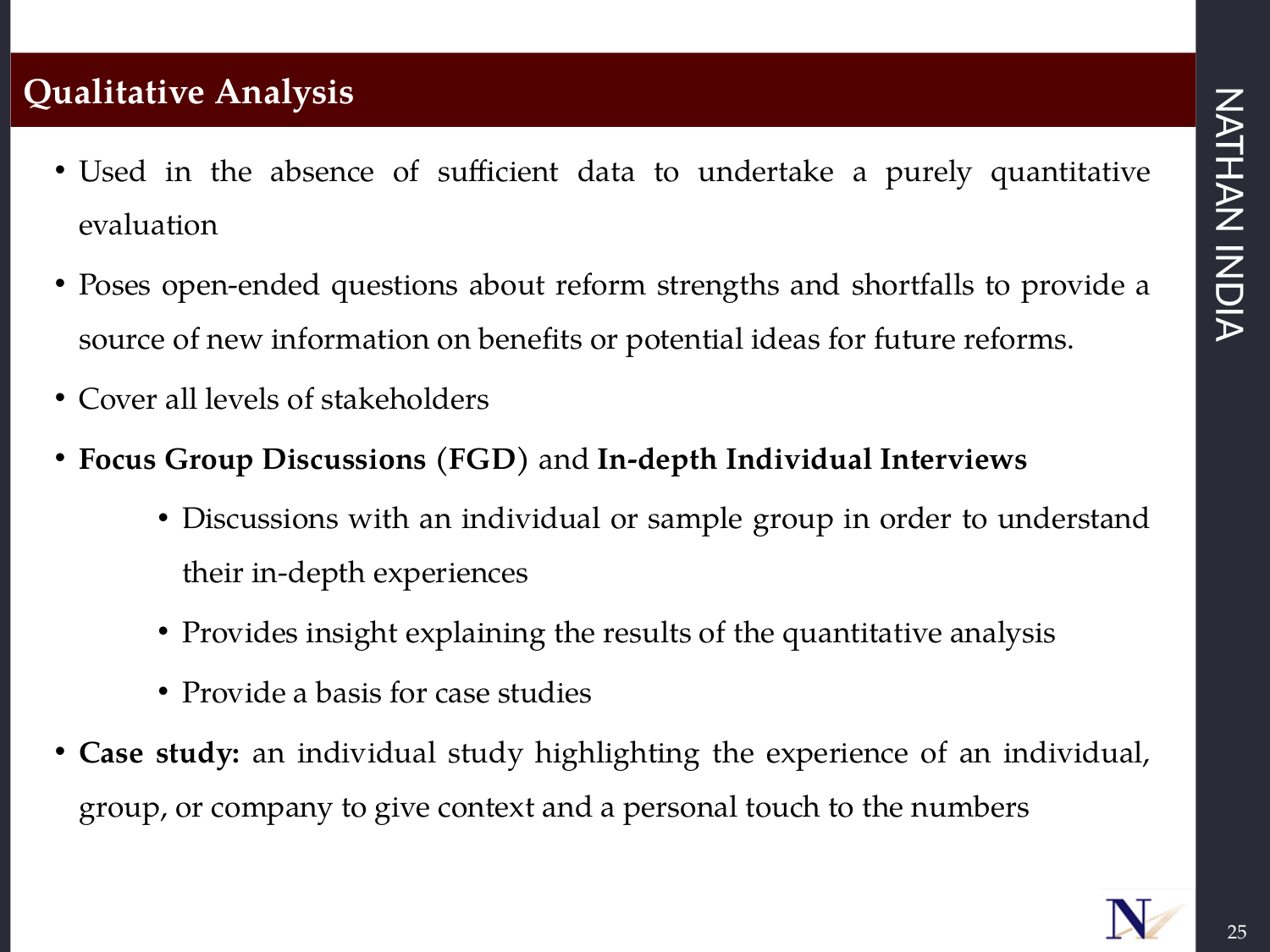

Qualitative Analysis
Used in the absence of sufficient data to undertake a purely quantitative evaluation
Poses open-ended questions about reform strengths and shortfalls to provide a source of new information on benefits or potential ideas for future reforms.
Cover all levels of stakeholders
Focus Group Discussions (FGD) and In-depth Individual Interviews
Discussions with an individual or sample group in order to understand their in-depth experiences
Provides insight explaining the results of the quantitative analysis
Provide a basis for case studies
Case study: an individual study highlighting the experience of an individual, group, or company to give context and a personal touch to the numbers